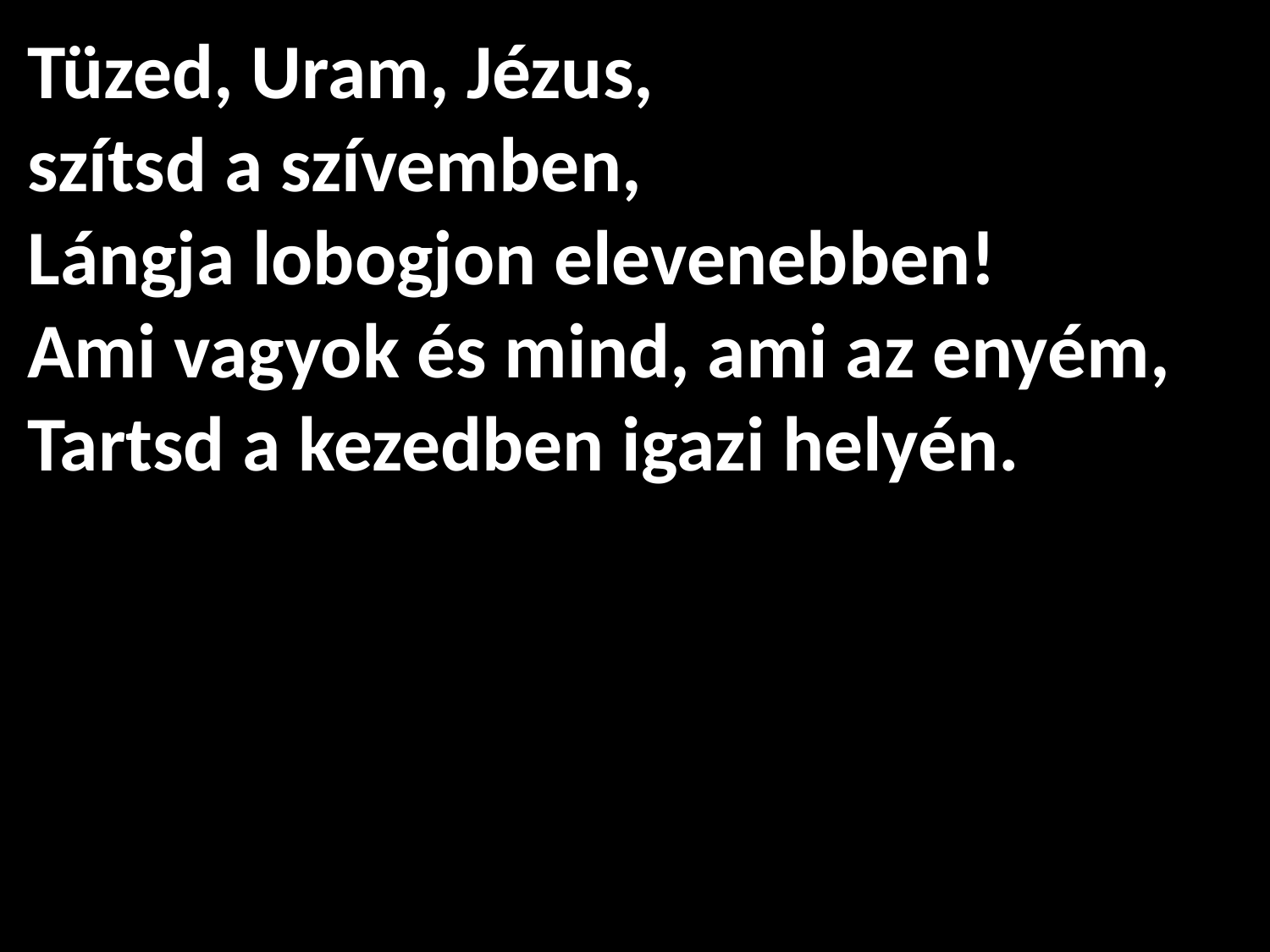

# Tüzed, Uram, Jézus, szítsd a szívemben, Lángja lobogjon elevenebben! Ami vagyok és mind, ami az enyém, Tartsd a kezedben igazi helyén.